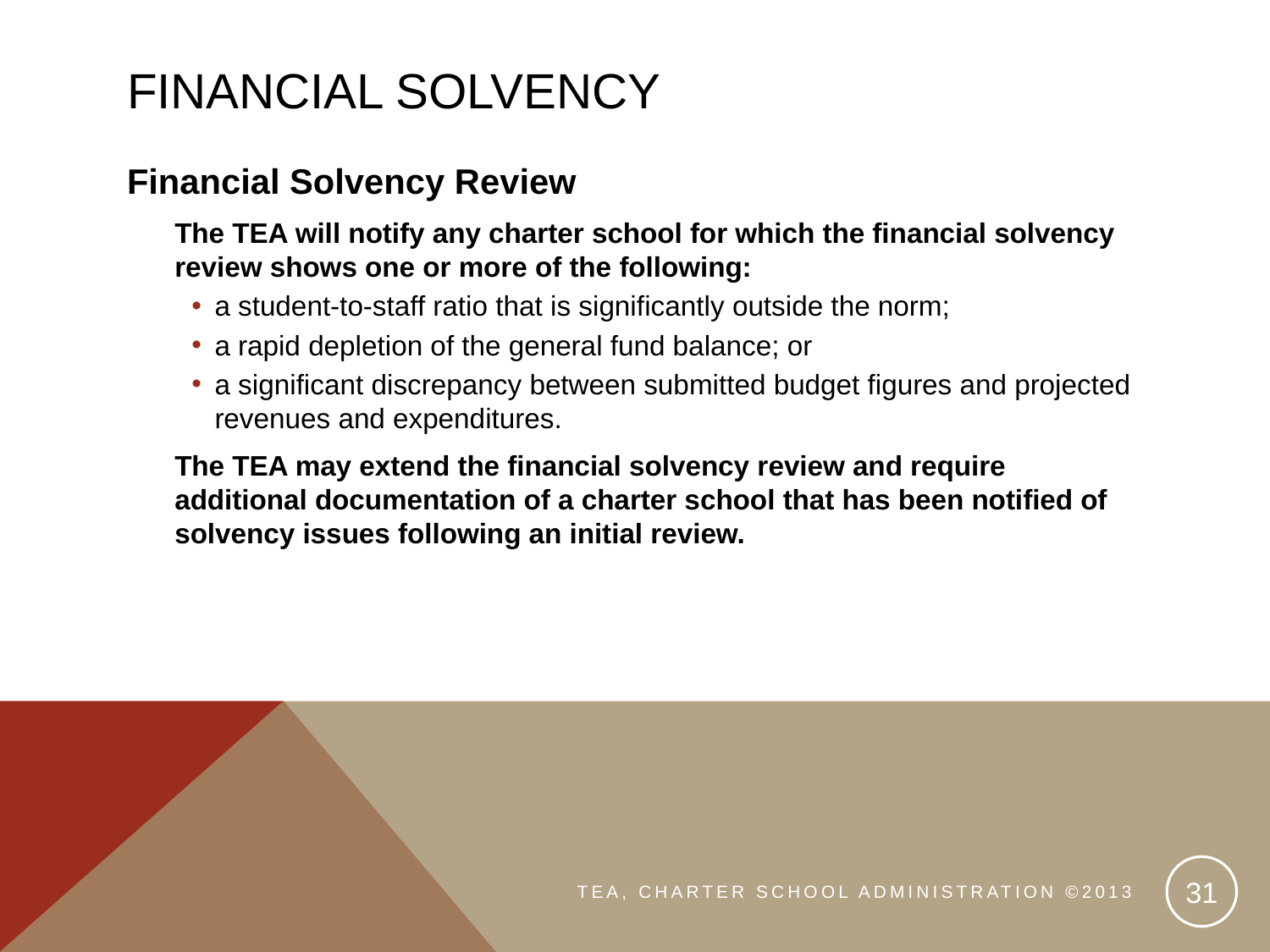

# Financial solvency
Financial Solvency Review
	The TEA will notify any charter school for which the financial solvency review shows one or more of the following:
a student-to-staff ratio that is significantly outside the norm;
a rapid depletion of the general fund balance; or
a significant discrepancy between submitted budget figures and projected revenues and expenditures.
	The TEA may extend the financial solvency review and require additional documentation of a charter school that has been notified of solvency issues following an initial review.

31
TEA, CHARTER SCHOOL ADMINISTRATION ©2013